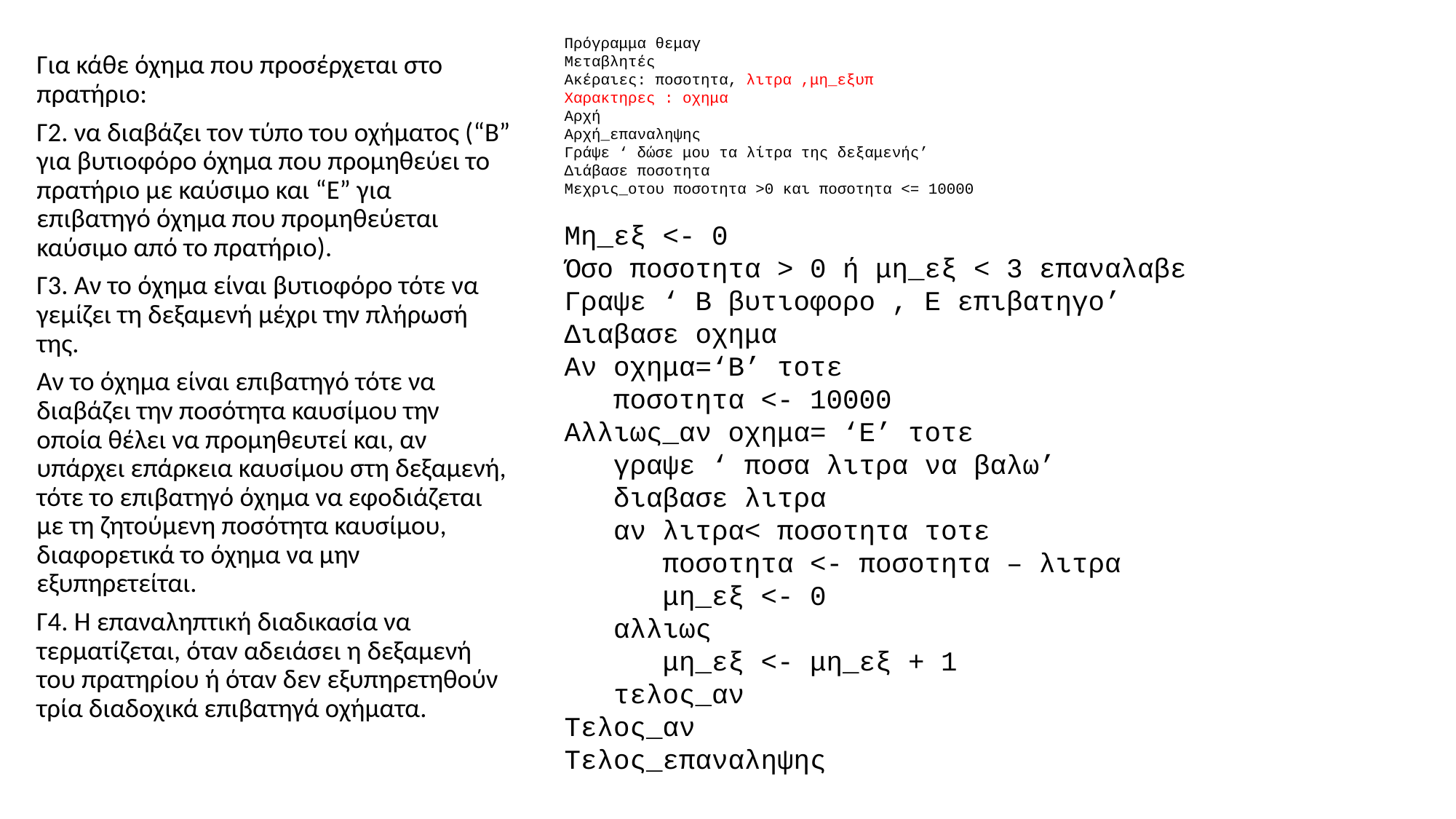

Πρόγραμμα θεμαγ
Μεταβλητές
Ακέραιες: ποσοτητα, λιτρα ,μη_εξυπ
Χαρακτηρες : οχημα
Αρχή
Αρχή_επαναληψης
Γράψε ‘ δώσε μου τα λίτρα της δεξαμενής’
Διάβασε ποσοτητα
Μεχρις_οτου ποσοτητα >0 και ποσοτητα <= 10000

Για κάθε όχημα που προσέρχεται στο πρατήριο:
Γ2. να διαβάζει τον τύπο του οχήματος (“Β” για βυτιοφόρο όχημα που προμηθεύει το πρατήριο με καύσιμο και “E” για επιβατηγό όχημα που προμηθεύεται καύσιμο από το πρατήριο).
Γ3. Αν το όχημα είναι βυτιοφόρο τότε να γεμίζει τη δεξαμενή μέχρι την πλήρωσή της.
Αν το όχημα είναι επιβατηγό τότε να διαβάζει την ποσότητα καυσίμου την οποία θέλει να προμηθευτεί και, αν υπάρχει επάρκεια καυσίμου στη δεξαμενή, τότε το επιβατηγό όχημα να εφοδιάζεται με τη ζητούμενη ποσότητα καυσίμου, διαφορετικά το όχημα να μην εξυπηρετείται.
Γ4. Η επαναληπτική διαδικασία να τερματίζεται, όταν αδειάσει η δεξαμενή του πρατηρίου ή όταν δεν εξυπηρετηθούν τρία διαδοχικά επιβατηγά οχήματα.
Μη_εξ <- 0
Όσο ποσοτητα > 0 ή μη_εξ < 3 επαναλαβε
Γραψε ‘ Β βυτιοφορο , Ε επιβατηγο’
Διαβασε οχημα
Αν οχημα=‘Β’ τοτε
   ποσοτητα <- 10000
Αλλιως_αν οχημα= ‘Ε’ τοτε
   γραψε ‘ ποσα λιτρα να βαλω’
   διαβασε λιτρα
   αν λιτρα< ποσοτητα τοτε
      ποσοτητα <- ποσοτητα – λιτρα
      μη_εξ <- 0
   αλλιως
      μη_εξ <- μη_εξ + 1
   τελος_αν
Τελος_αν
Τελος_επαναληψης